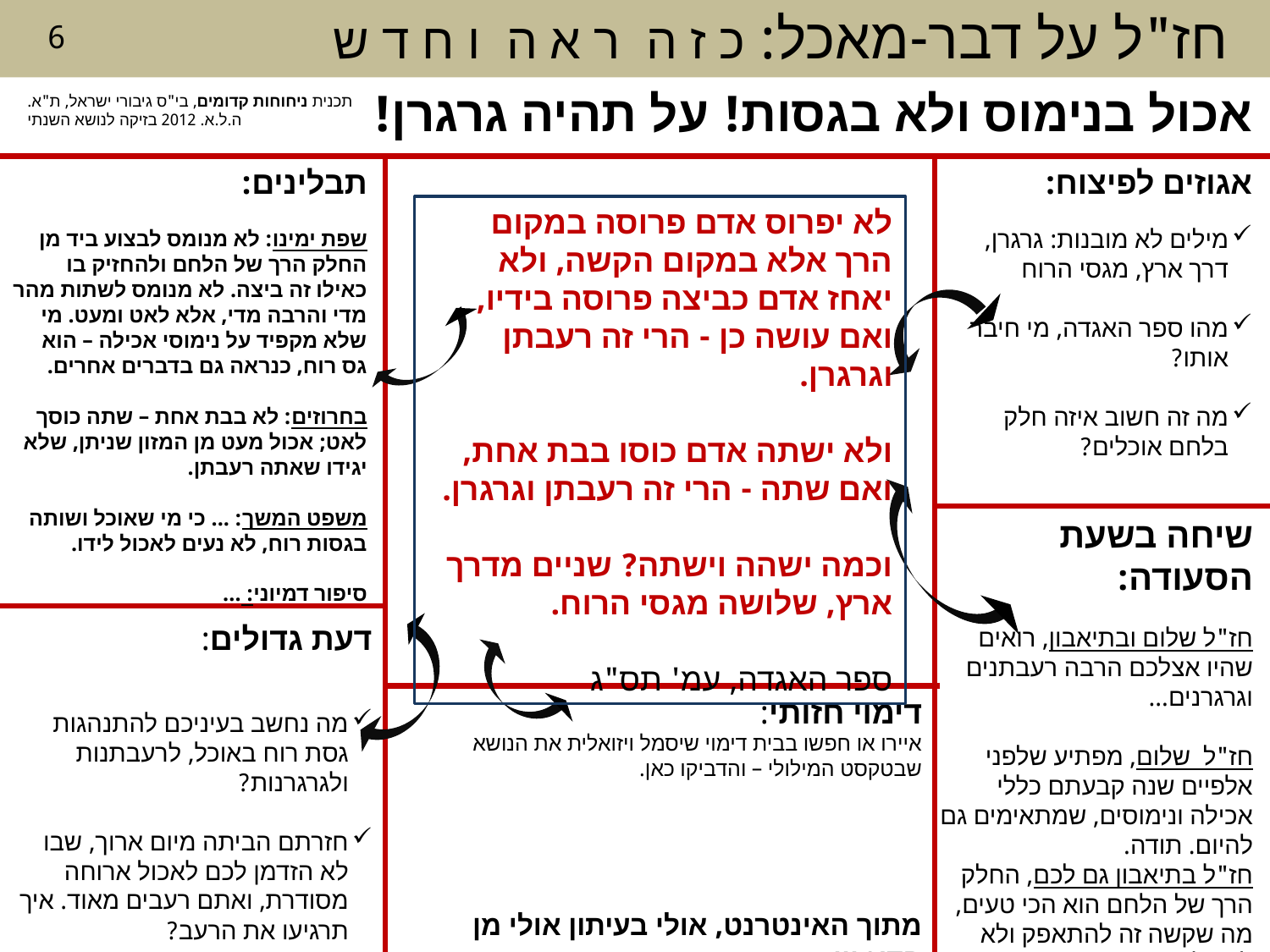

חז"ל על דבר-מאכל: כ ז ה  ר א ה  ו ח ד ש
6
אכול בנימוס ולא בגסות! על תהיה גרגרן!
תכנית ניחוחות קדומים, בי"ס גיבורי ישראל, ת"א.
ה.ל.א. 2012 בזיקה לנושא השנתי
תבלינים:

שפת ימינו: לא מנומס לבצוע ביד מן החלק הרך של הלחם ולהחזיק בו כאילו זה ביצה. לא מנומס לשתות מהר מדי והרבה מדי, אלא לאט ומעט. מי שלא מקפיד על נימוסי אכילה – הוא גס רוח, כנראה גם בדברים אחרים.

בחרוזים: לא בבת אחת – שתה כוסך לאט; אכול מעט מן המזון שניתן, שלא יגידו שאתה רעבתן.

משפט המשך: ... כי מי שאוכל ושותה בגסות רוח, לא נעים לאכול לידו.

סיפור דמיוני: ...
אגוזים לפיצוח:

מילים לא מובנות: גרגרן, דרך ארץ, מגסי הרוח

מהו ספר האגדה, מי חיבר אותו?

מה זה חשוב איזה חלק בלחם אוכלים?

לא יפרוס אדם פרוסה במקום הרך אלא במקום הקשה, ולא יאחז אדם כביצה פרוסה בידיו, ואם עושה כן - הרי זה רעבתן וגרגרן.

ולא ישתה אדם כוסו בבת אחת, ואם שתה - הרי זה רעבתן וגרגרן.

וכמה ישהה וישתה? שניים מדרך ארץ, שלושה מגסי הרוח.

ספר האגדה, עמ' תס"ג

שיחה בשעת הסעודה:

חז"ל שלום ובתיאבון, רואים שהיו אצלכם הרבה רעבתנים וגרגרנים...

חז"ל  שלום, מפתיע שלפני אלפיים שנה קבעתם כללי אכילה ונימוסים, שמתאימים גם להיום. תודה.
חז"ל בתיאבון גם לכם, החלק הרך של הלחם הוא הכי טעים, מה שקשה זה להתאפק ולא לאכול מזה יותר מדי...

דעת גדולים:

מה נחשב בעיניכם להתנהגות גסת רוח באוכל, לרעבתנות ולגרגרנות?

חזרתם הביתה מיום ארוך, שבו לא הזדמן לכם לאכול ארוחה מסודרת, ואתם רעבים מאוד. איך תרגיעו את הרעב?

דימוי חזותי:
איירו או חפשו בבית דימוי שיסמל ויזואלית את הנושא שבטקסט המילולי – והדביקו כאן.

מתוך האינטרנט, אולי בעיתון אולי מן הדימיון.